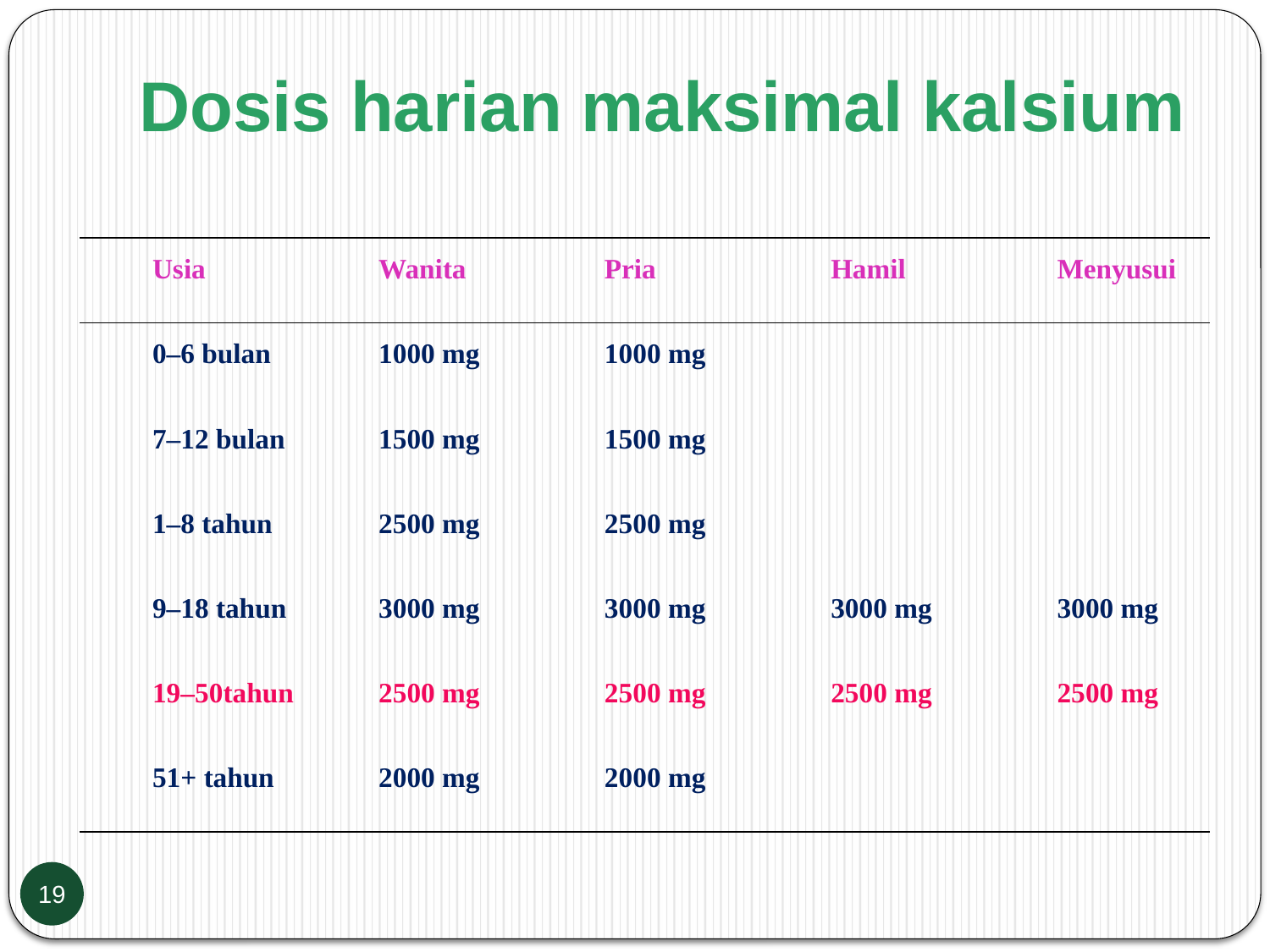

# Dosis harian maksimal kalsium
| Usia | Wanita | Pria | Hamil | Menyusui |
| --- | --- | --- | --- | --- |
| 0–6 bulan | 1000 mg | 1000 mg |  |  |
| 7–12 bulan | 1500 mg | 1500 mg |  |  |
| 1–8 tahun | 2500 mg | 2500 mg |  |  |
| 9–18 tahun | 3000 mg | 3000 mg | 3000 mg | 3000 mg |
| 19–50tahun | 2500 mg | 2500 mg | 2500 mg | 2500 mg |
| 51+ tahun | 2000 mg | 2000 mg |  |  |
19